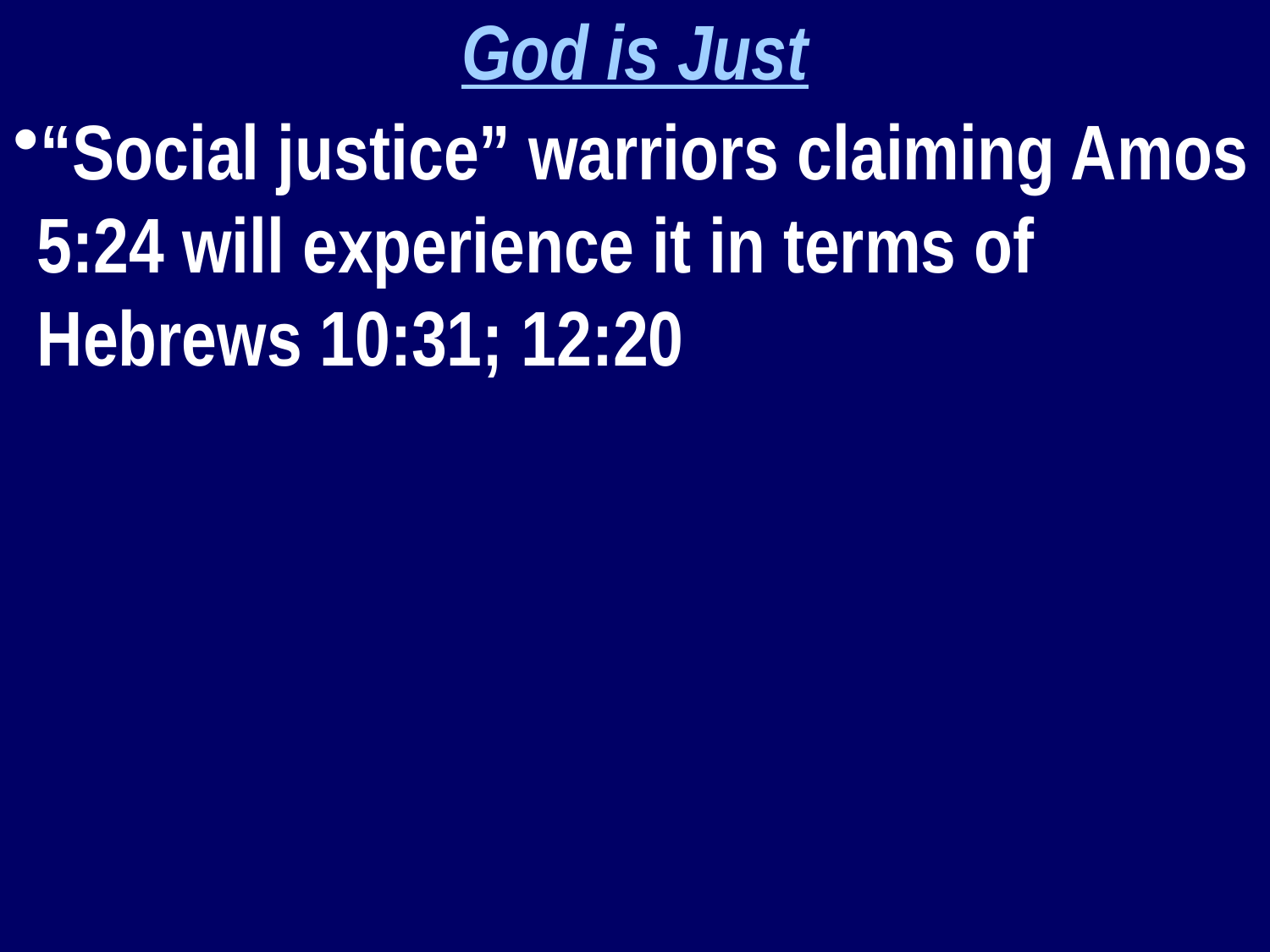

God is Just
“Social justice” warriors claiming Amos 5:24 will experience it in terms of Hebrews 10:31; 12:20